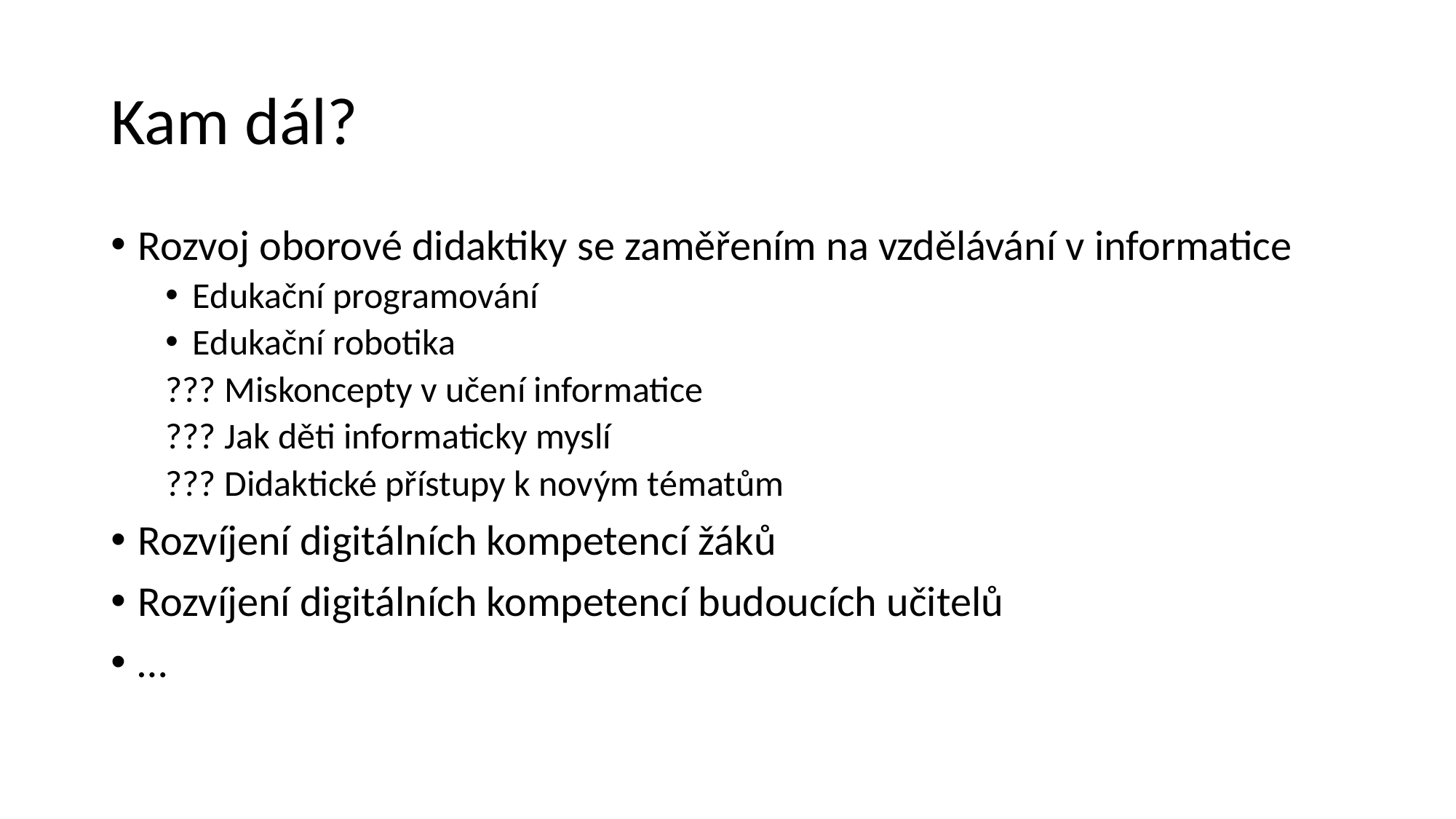

# Kam dál?
Rozvoj oborové didaktiky se zaměřením na vzdělávání v informatice
Edukační programování
Edukační robotika
??? Miskoncepty v učení informatice
??? Jak děti informaticky myslí
??? Didaktické přístupy k novým tématům
Rozvíjení digitálních kompetencí žáků
Rozvíjení digitálních kompetencí budoucích učitelů
…